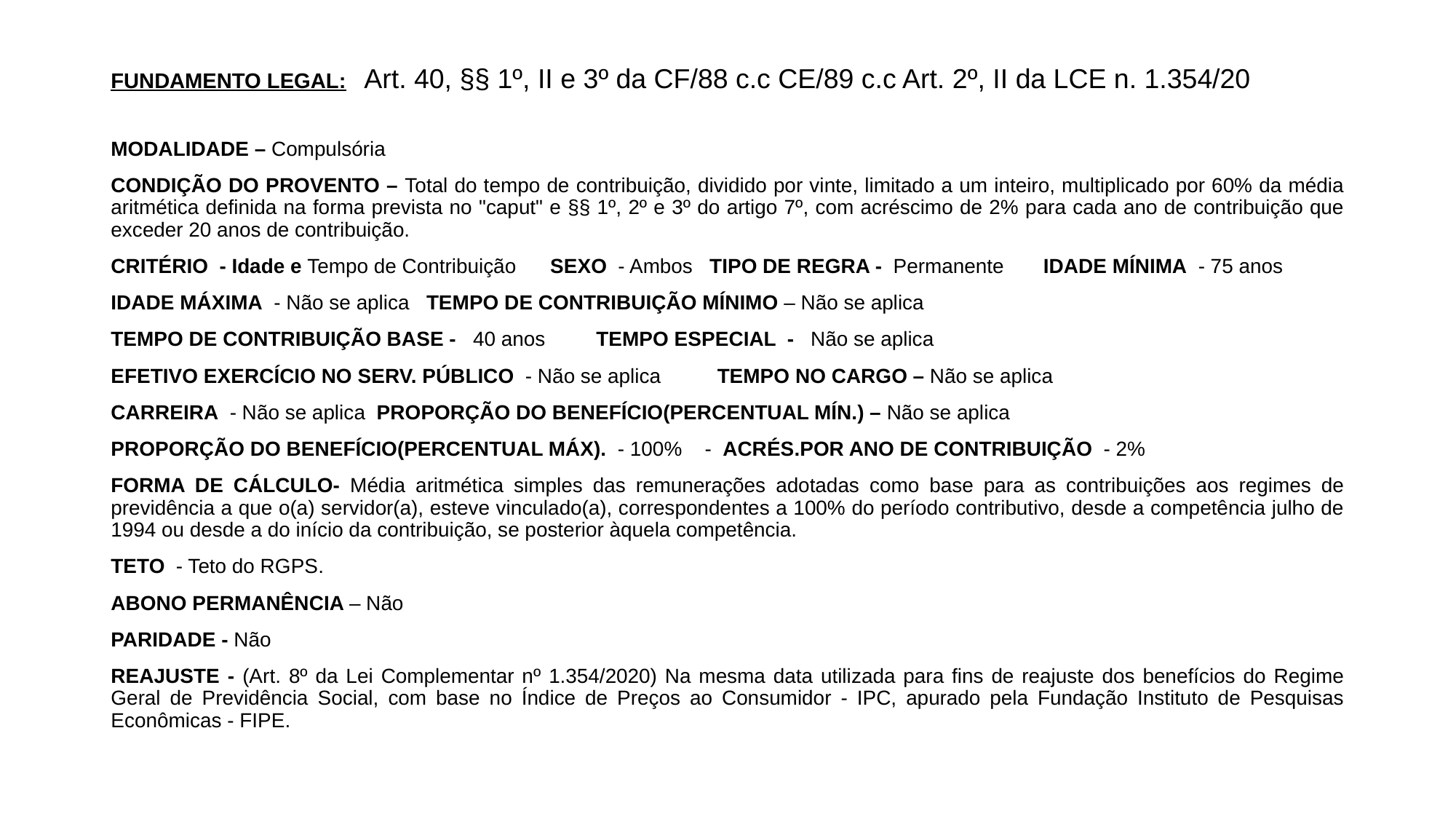

# FUNDAMENTO LEGAL:   Art. 40, §§ 1º, II e 3º da CF/88 c.c CE/89 c.c Art. 2º, II da LCE n. 1.354/20
MODALIDADE – Compulsória
CONDIÇÃO DO PROVENTO – Total do tempo de contribuição, dividido por vinte, limitado a um inteiro, multiplicado por 60% da média aritmética definida na forma prevista no "caput" e §§ 1º, 2º e 3º do artigo 7º, com acréscimo de 2% para cada ano de contribuição que exceder 20 anos de contribuição.
CRITÉRIO  - Idade e Tempo de Contribuição      SEXO  - Ambos   TIPO DE REGRA -  Permanente       IDADE MÍNIMA  - 75 anos
IDADE MÁXIMA  - Não se aplica   TEMPO DE CONTRIBUIÇÃO MÍNIMO – Não se aplica
TEMPO DE CONTRIBUIÇÃO BASE -   40 anos         TEMPO ESPECIAL  -   Não se aplica
EFETIVO EXERCÍCIO NO SERV. PÚBLICO  - Não se aplica          TEMPO NO CARGO – Não se aplica
CARREIRA  - Não se aplica  PROPORÇÃO DO BENEFÍCIO(PERCENTUAL MÍN.) – Não se aplica
PROPORÇÃO DO BENEFÍCIO(PERCENTUAL MÁX).  - 100%    -  ACRÉS.POR ANO DE CONTRIBUIÇÃO  - 2%
FORMA DE CÁLCULO- Média aritmética simples das remunerações adotadas como base para as contribuições aos regimes de previdência a que o(a) servidor(a), esteve vinculado(a), correspondentes a 100% do período contributivo, desde a competência julho de 1994 ou desde a do início da contribuição, se posterior àquela competência.
TETO  - Teto do RGPS.
ABONO PERMANÊNCIA – Não
PARIDADE - Não
REAJUSTE - (Art. 8º da Lei Complementar nº 1.354/2020) Na mesma data utilizada para fins de reajuste dos benefícios do Regime Geral de Previdência Social, com base no Índice de Preços ao Consumidor - IPC, apurado pela Fundação Instituto de Pesquisas Econômicas - FIPE.